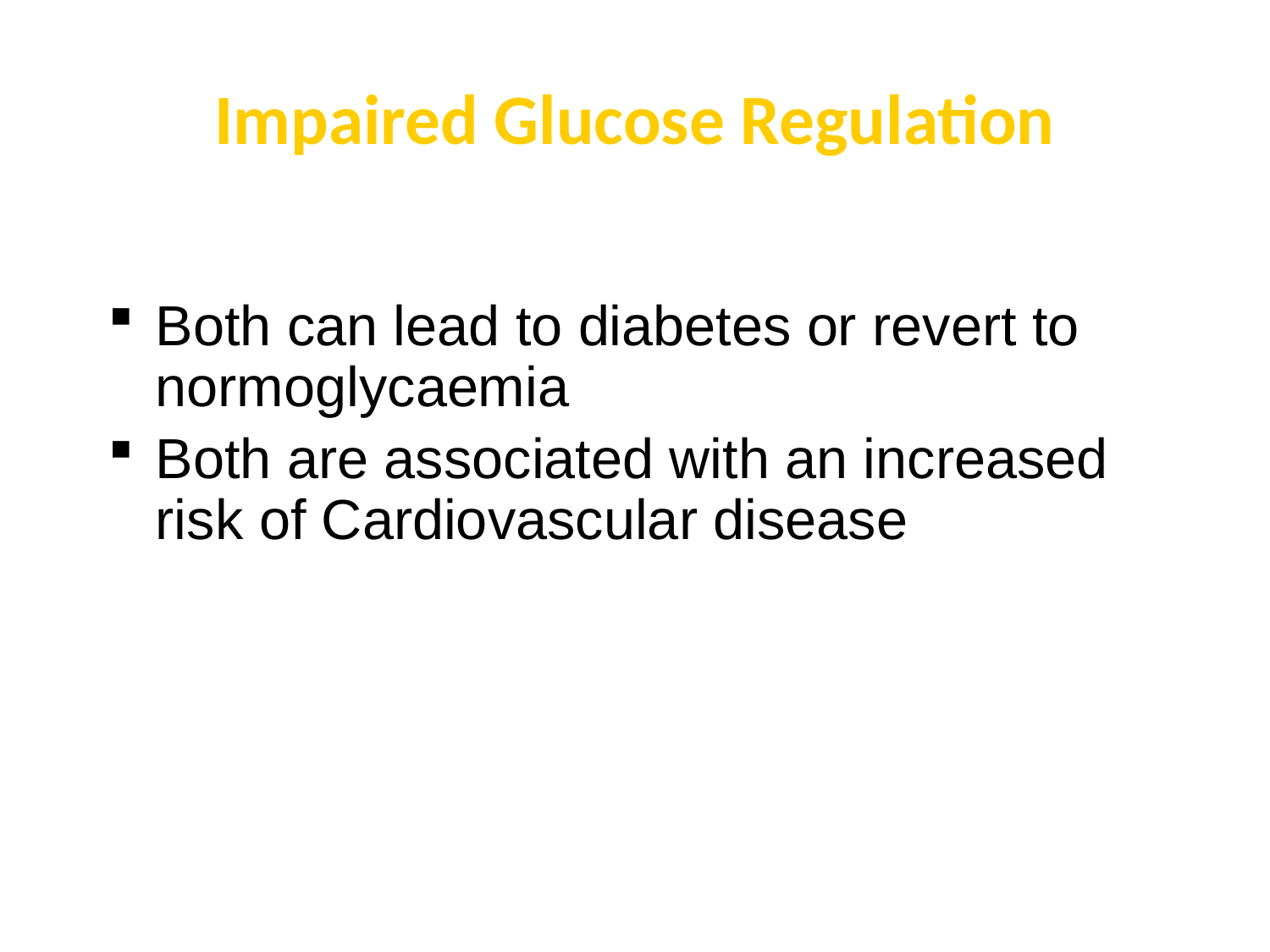

# Impaired Glucose Regulation

Both can lead to diabetes or revert to normoglycaemia
Both are associated with an increased risk of Cardiovascular disease